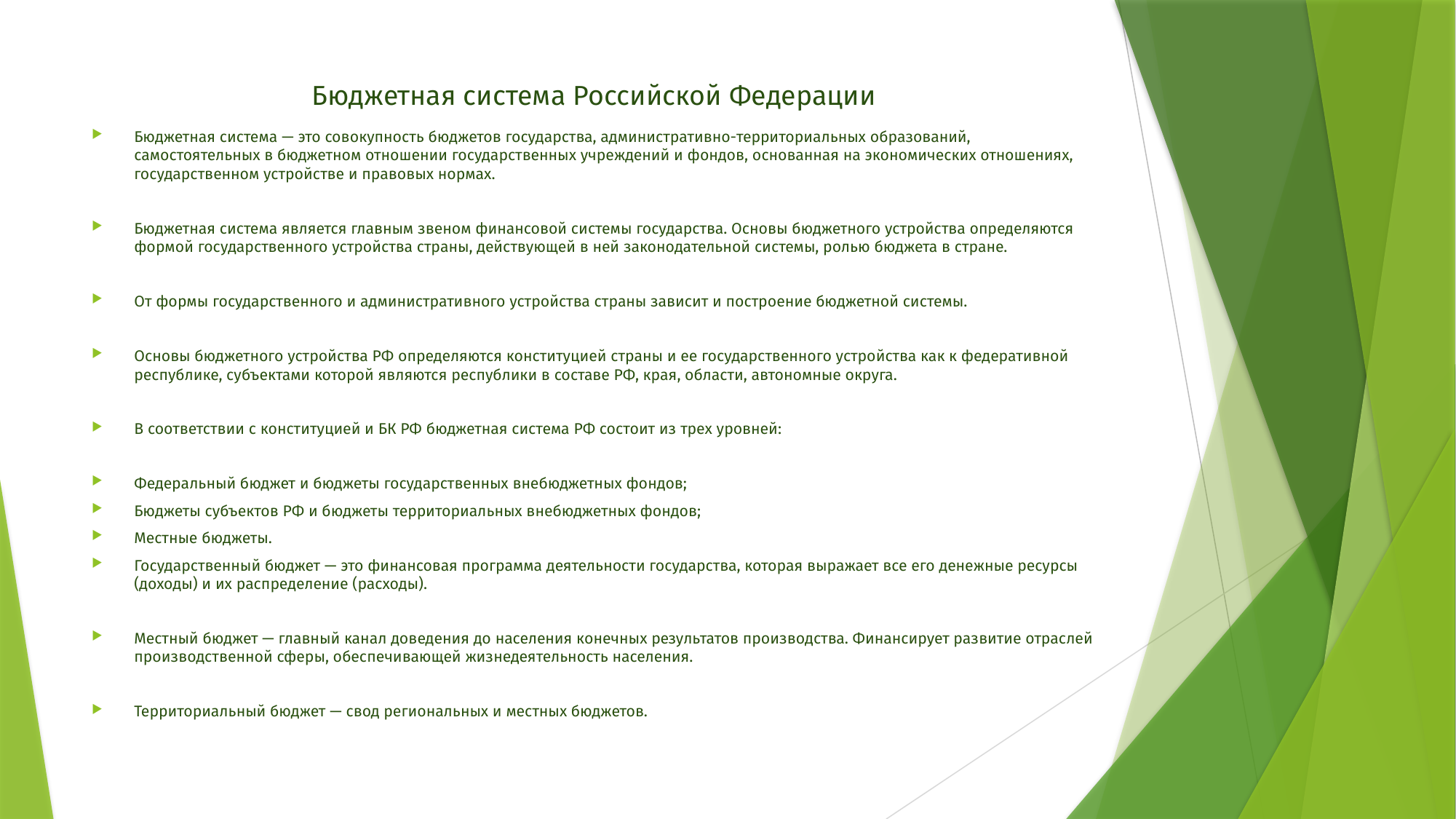

# Бюджетная система Российской Федерации
Бюджетная система — это совокупность бюджетов государства, административно-территориальных образований, самостоятельных в бюджетном отношении государственных учреждений и фондов, основанная на экономических отношениях, государственном устройстве и правовых нормах.

Бюджетная система является главным звеном финансовой системы государства. Основы бюджетного устройства определяются формой государственного устройства страны, действующей в ней законодательной системы, ролью бюджета в стране.

От формы государственного и административного устройства страны зависит и построение бюджетной системы.

Основы бюджетного устройства РФ определяются конституцией страны и ее государственного устройства как к федеративной республике, субъектами которой являются республики в составе РФ, края, области, автономные округа.

В соответствии с конституцией и БК РФ бюджетная система РФ состоит из трех уровней:

Федеральный бюджет и бюджеты государственных внебюджетных фондов;
Бюджеты субъектов РФ и бюджеты территориальных внебюджетных фондов;
Местные бюджеты.
Государственный бюджет — это финансовая программа деятельности государства, которая выражает все его денежные ресурсы (доходы) и их распределение (расходы).

Местный бюджет — главный канал доведения до населения конечных результатов производства. Финансирует развитие отраслей производственной сферы, обеспечивающей жизнедеятельность населения.

Территориальный бюджет — свод региональных и местных бюджетов.